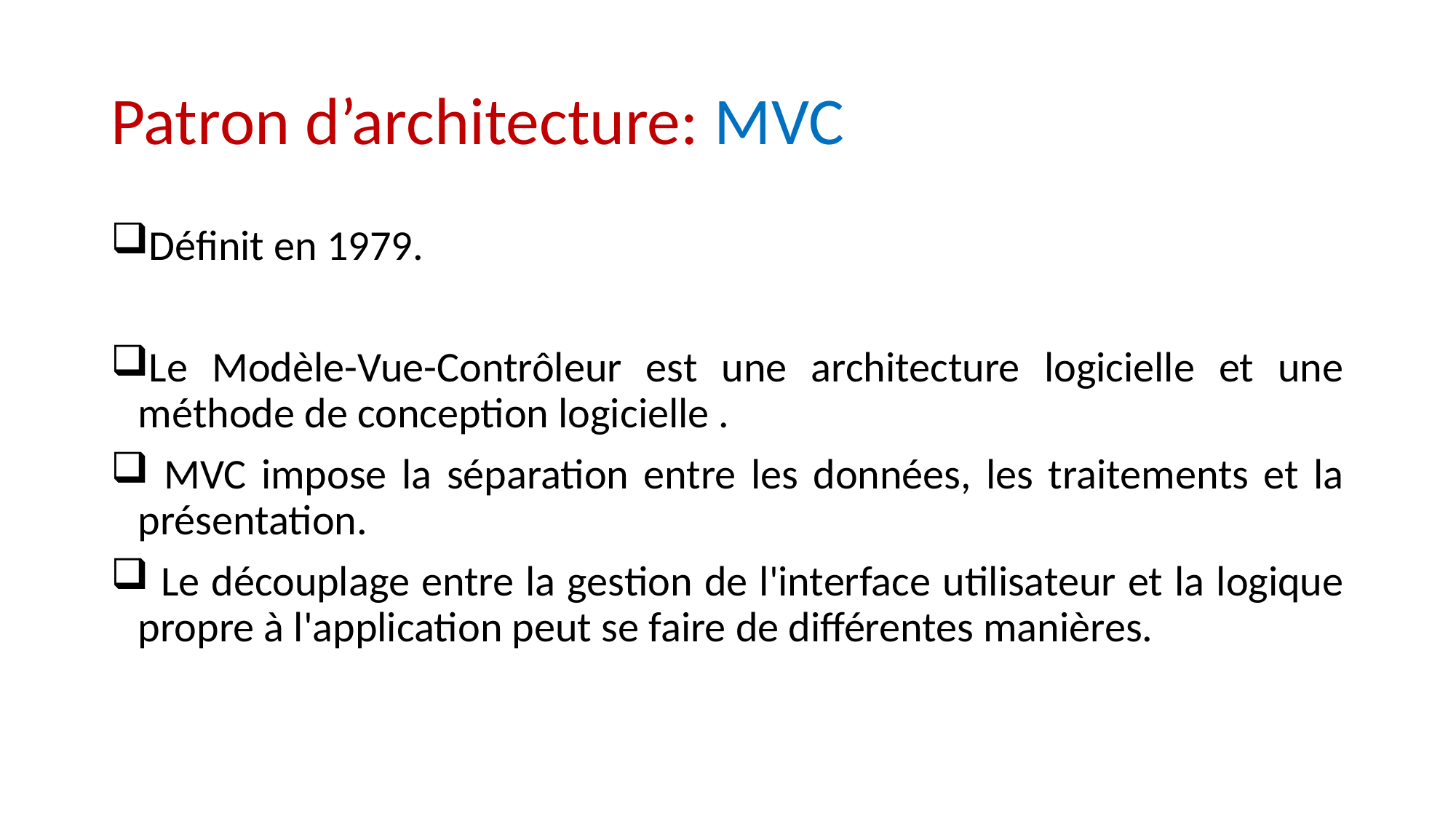

# Patron d’architecture: MVC
Définit en 1979.

Le Modèle-Vue-Contrôleur est une architecture logicielle et une méthode de conception logicielle .
 MVC impose la séparation entre les données, les traitements et la présentation.
 Le découplage entre la gestion de l'interface utilisateur et la logique propre à l'application peut se faire de différentes manières.